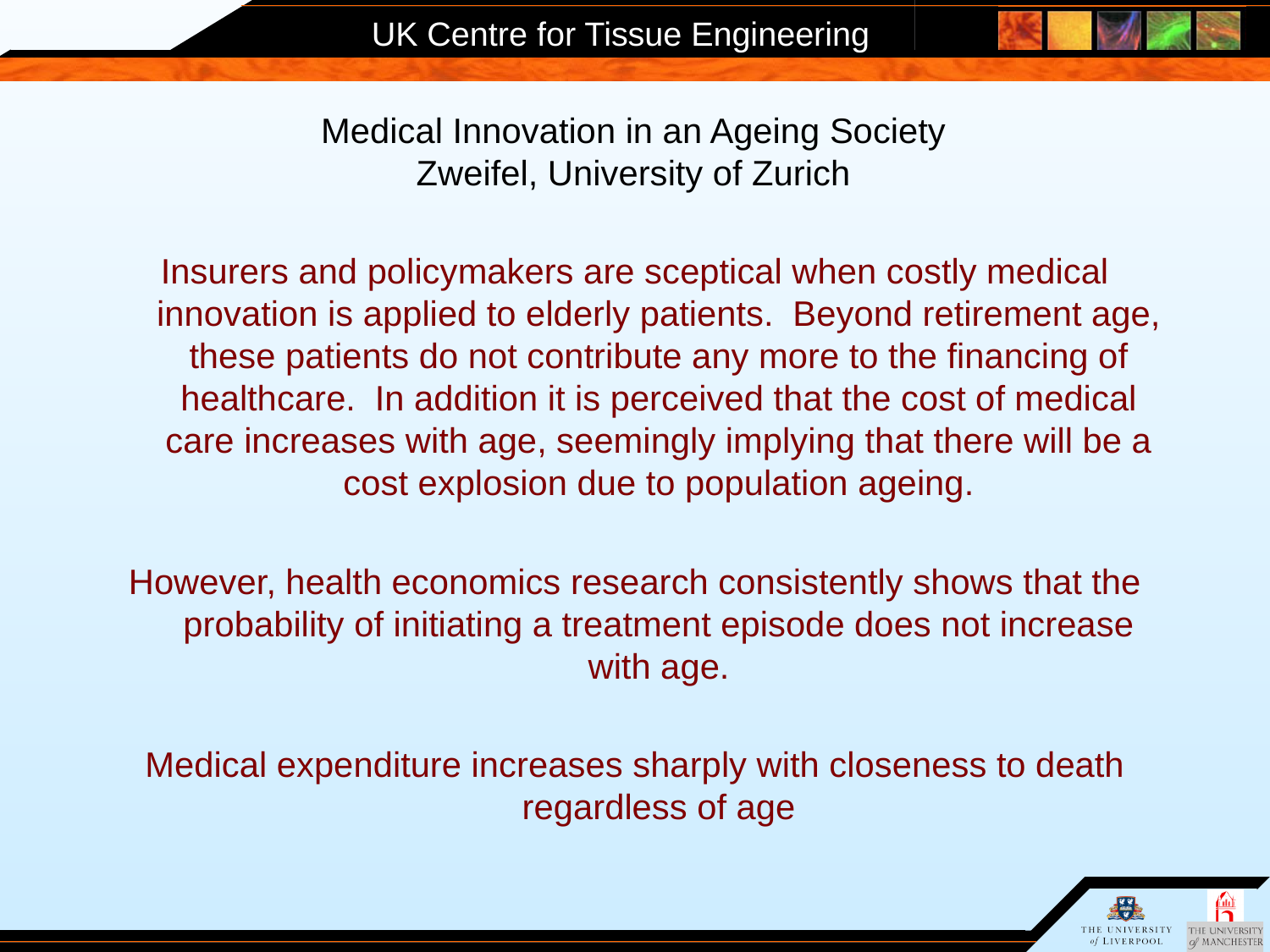

# Medical Innovation in an Ageing Society Zweifel, University of Zurich
Insurers and policymakers are sceptical when costly medical innovation is applied to elderly patients.  Beyond retirement age, these patients do not contribute any more to the financing of healthcare.  In addition it is perceived that the cost of medical care increases with age, seemingly implying that there will be a cost explosion due to population ageing.

However, health economics research consistently shows that the probability of initiating a treatment episode does not increase with age.

Medical expenditure increases sharply with closeness to death regardless of age